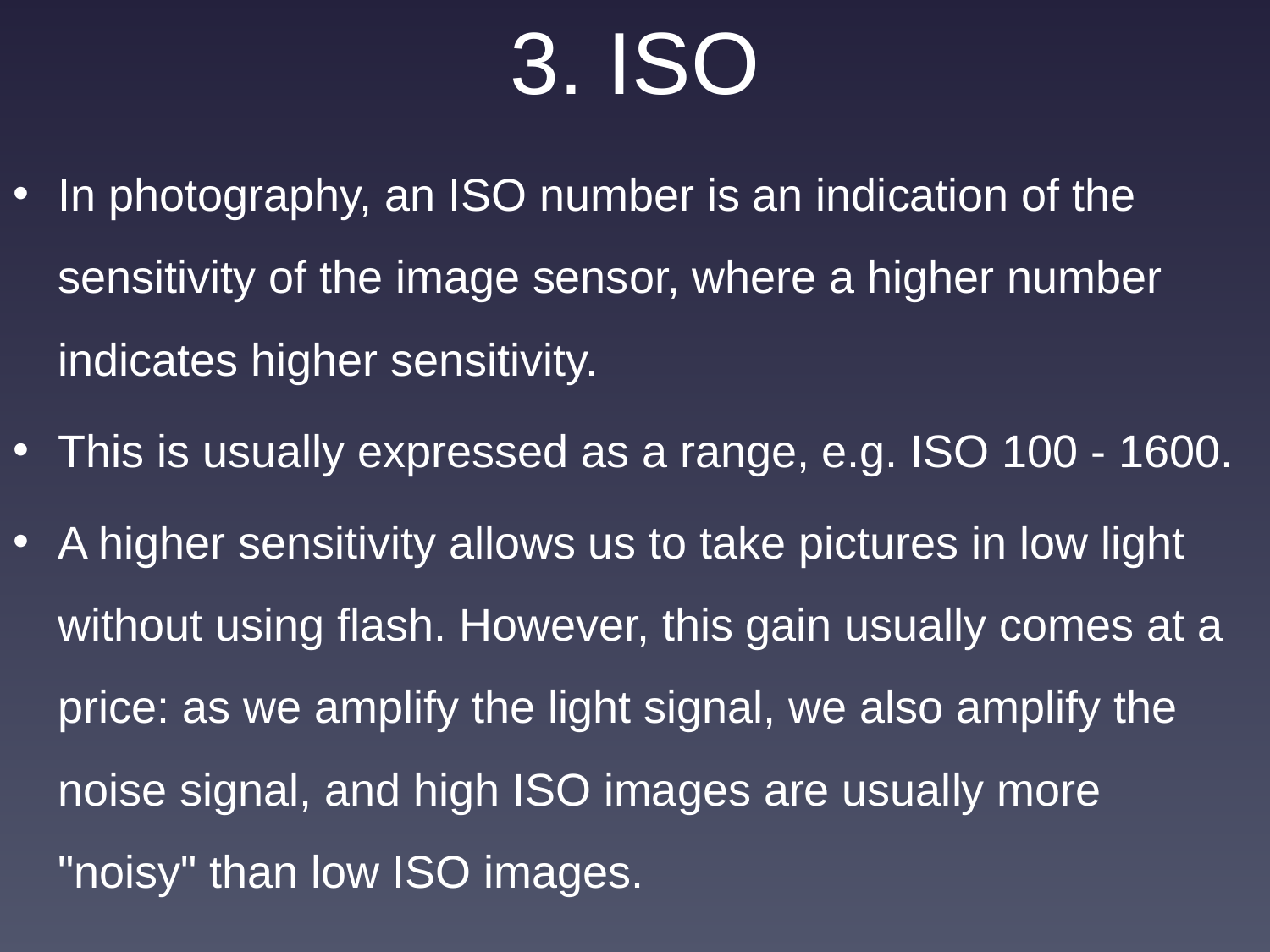

# 3. ISO
In photography, an ISO number is an indication of the sensitivity of the image sensor, where a higher number indicates higher sensitivity.
This is usually expressed as a range, e.g. ISO 100 - 1600.
A higher sensitivity allows us to take pictures in low light without using flash. However, this gain usually comes at a price: as we amplify the light signal, we also amplify the noise signal, and high ISO images are usually more "noisy" than low ISO images.